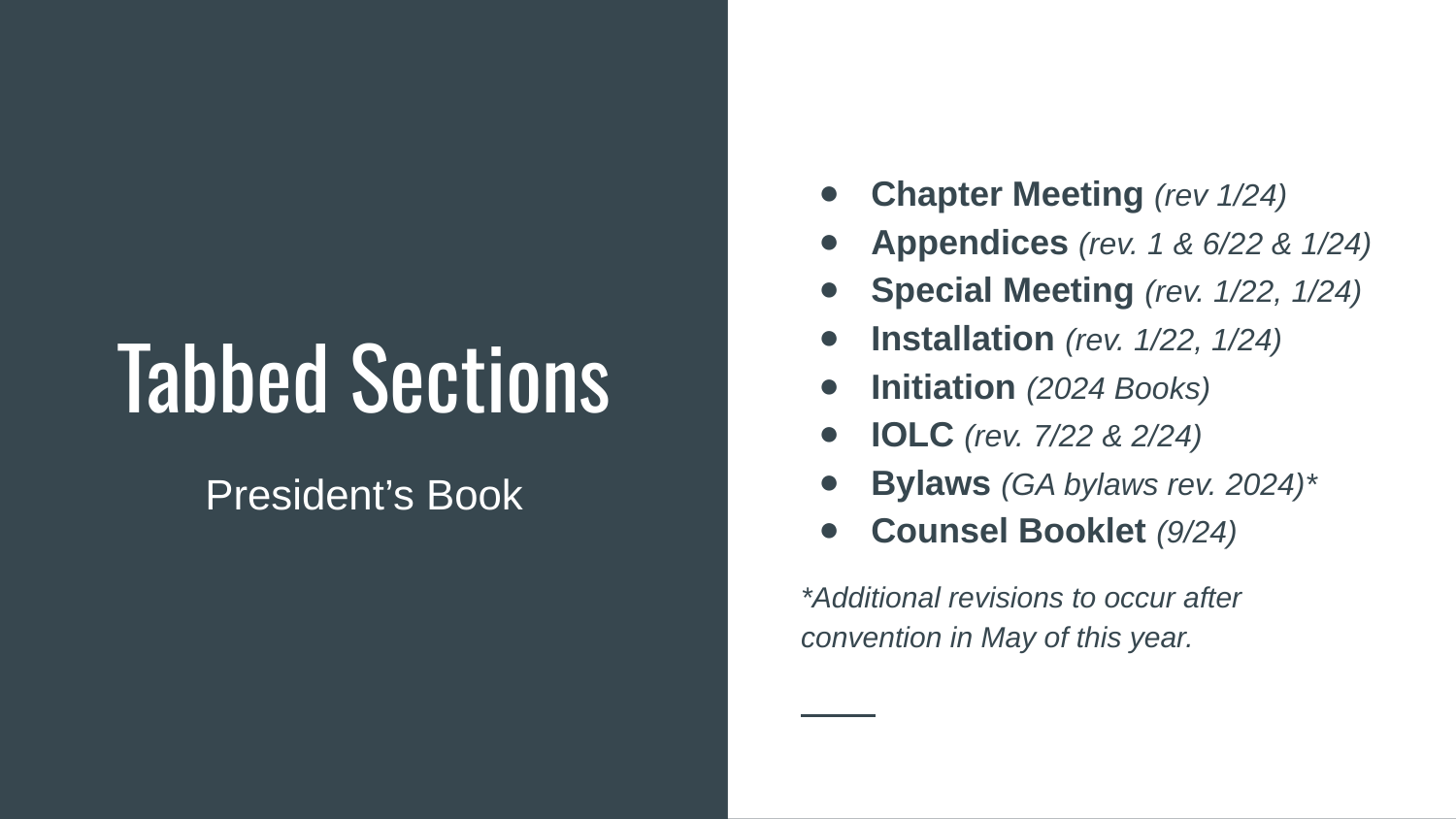

Chapter Meeting (rev 1/24)
Appendices (rev. 1 & 6/22 & 1/24)
Special Meeting (rev. 1/22, 1/24)
Installation (rev. 1/22, 1/24)
Initiation (2024 Books)
IOLC (rev. 7/22 & 2/24)
Bylaws (GA bylaws rev. 2024)*
Counsel Booklet (9/24)
*Additional revisions to occur after convention in May of this year.
# Tabbed Sections
President’s Book